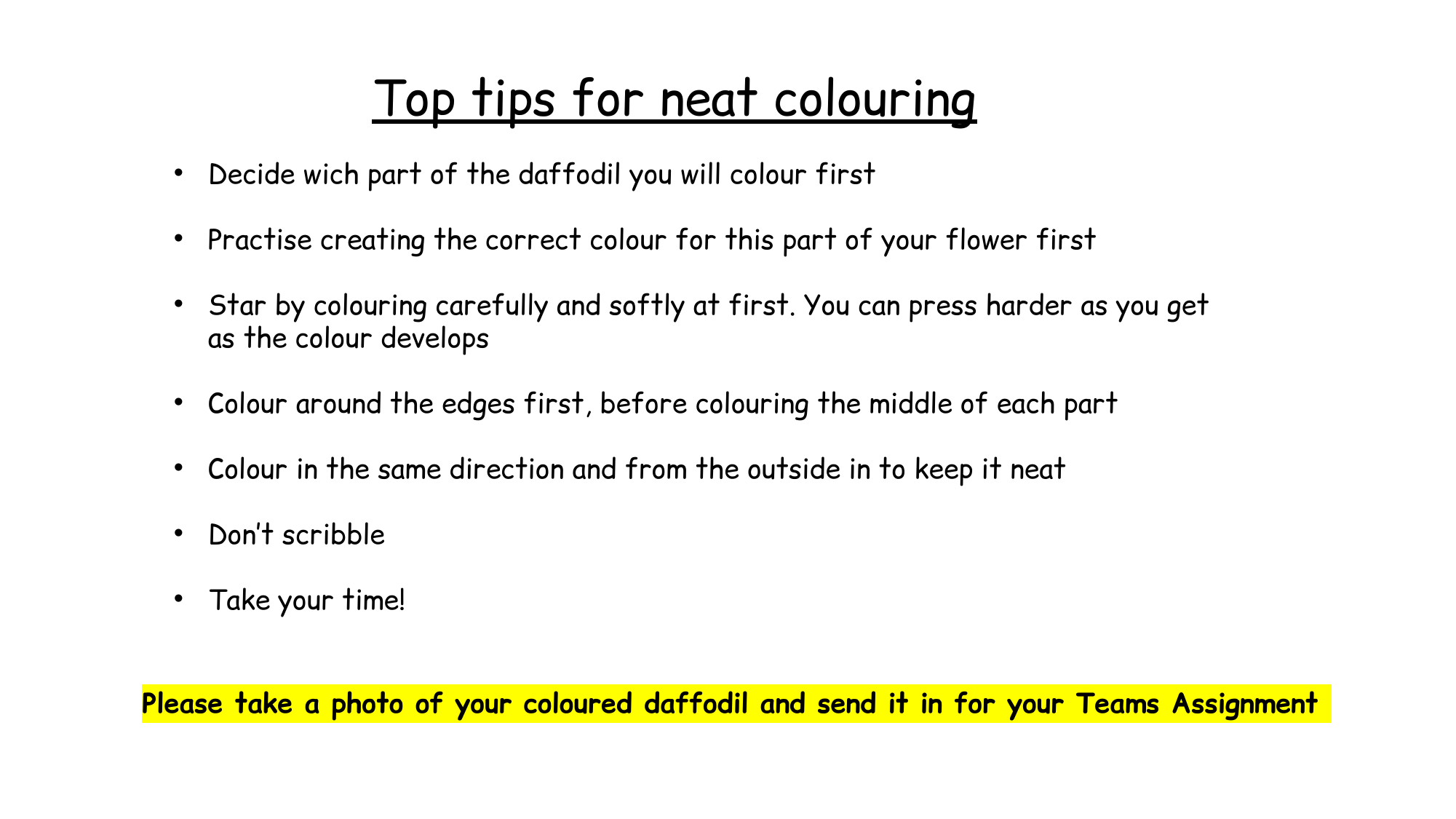

Top tips for neat colouring
Decide wich part of the daffodil you will colour first

Practise creating the correct colour for this part of your flower first

Star by colouring carefully and softly at first. You can press harder as you get as the colour develops

Colour around the edges first, before colouring the middle of each part

Colour in the same direction and from the outside in to keep it neat

Don’t scribble

Take your time!

Please take a photo of your coloured daffodil and send it in for your Teams Assignment